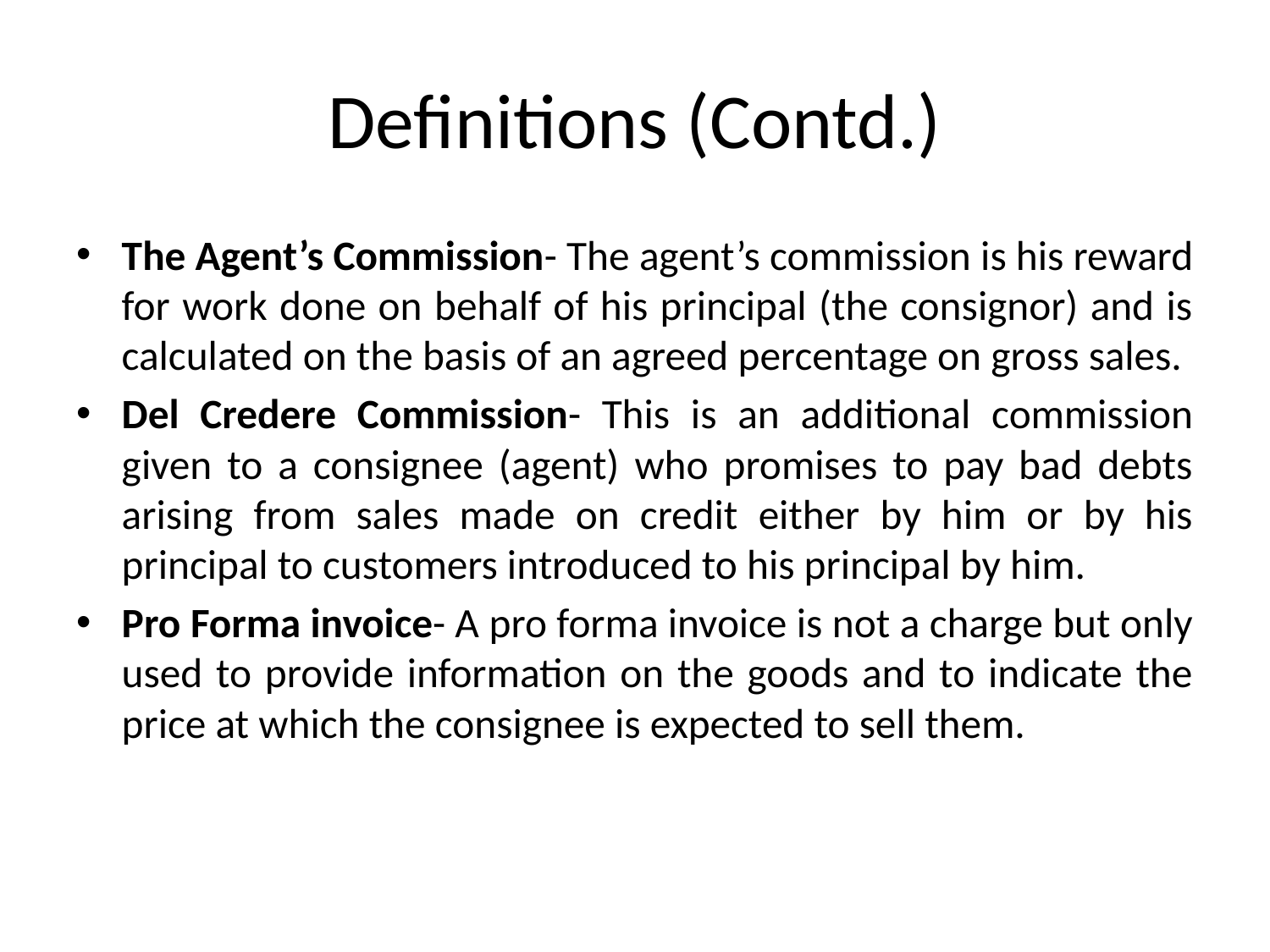

# Definitions (Contd.)
The Agent’s Commission- The agent’s commission is his reward for work done on behalf of his principal (the consignor) and is calculated on the basis of an agreed percentage on gross sales.
Del Credere Commission- This is an additional commission given to a consignee (agent) who promises to pay bad debts arising from sales made on credit either by him or by his principal to customers introduced to his principal by him.
Pro Forma invoice- A pro forma invoice is not a charge but only used to provide information on the goods and to indicate the price at which the consignee is expected to sell them.